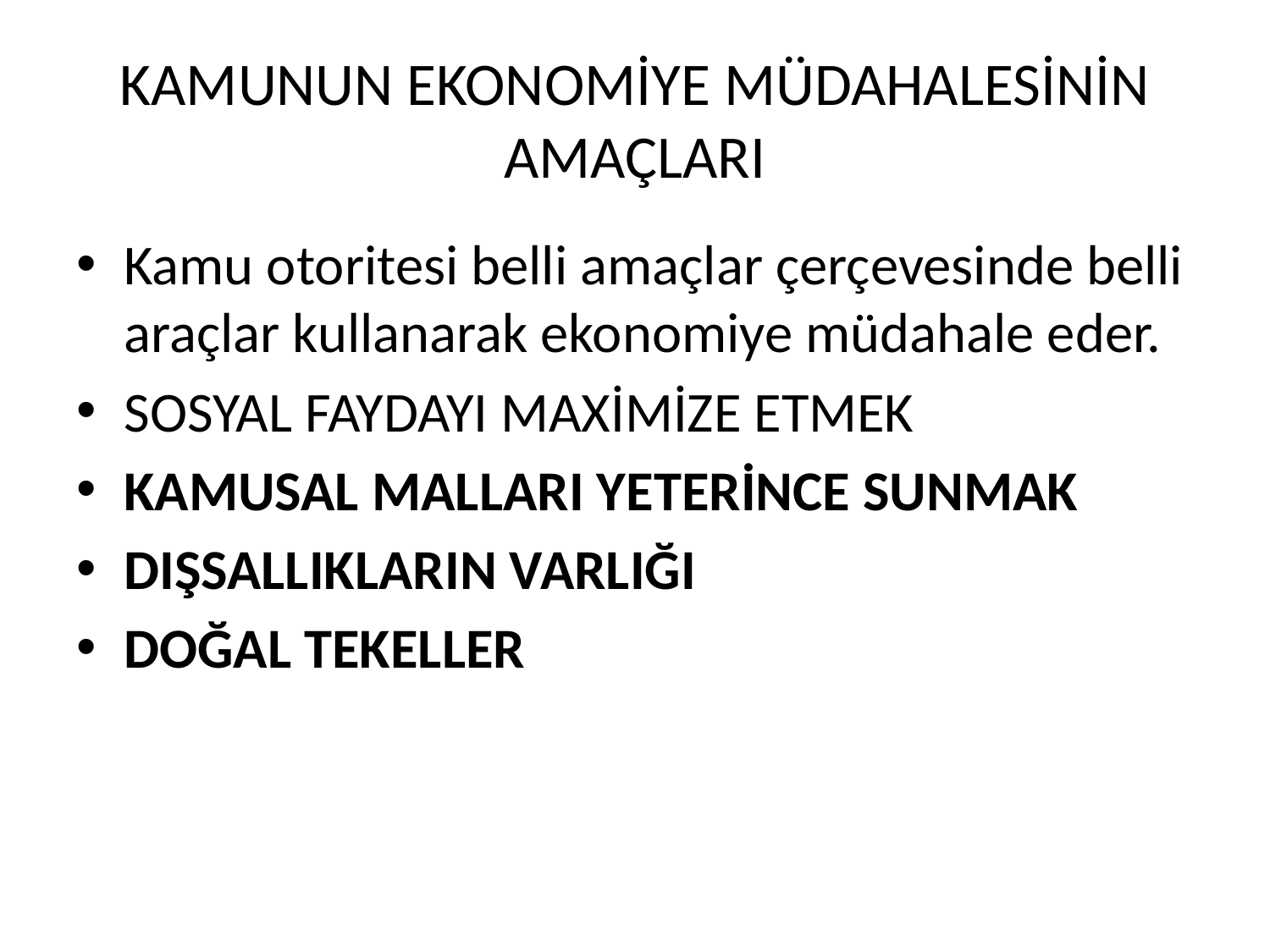

# KAMUNUN EKONOMİYE MÜDAHALESİNİN AMAÇLARI
Kamu otoritesi belli amaçlar çerçevesinde belli araçlar kullanarak ekonomiye müdahale eder.
SOSYAL FAYDAYI MAXİMİZE ETMEK
KAMUSAL MALLARI YETERİNCE SUNMAK
DIŞSALLIKLARIN VARLIĞI
DOĞAL TEKELLER